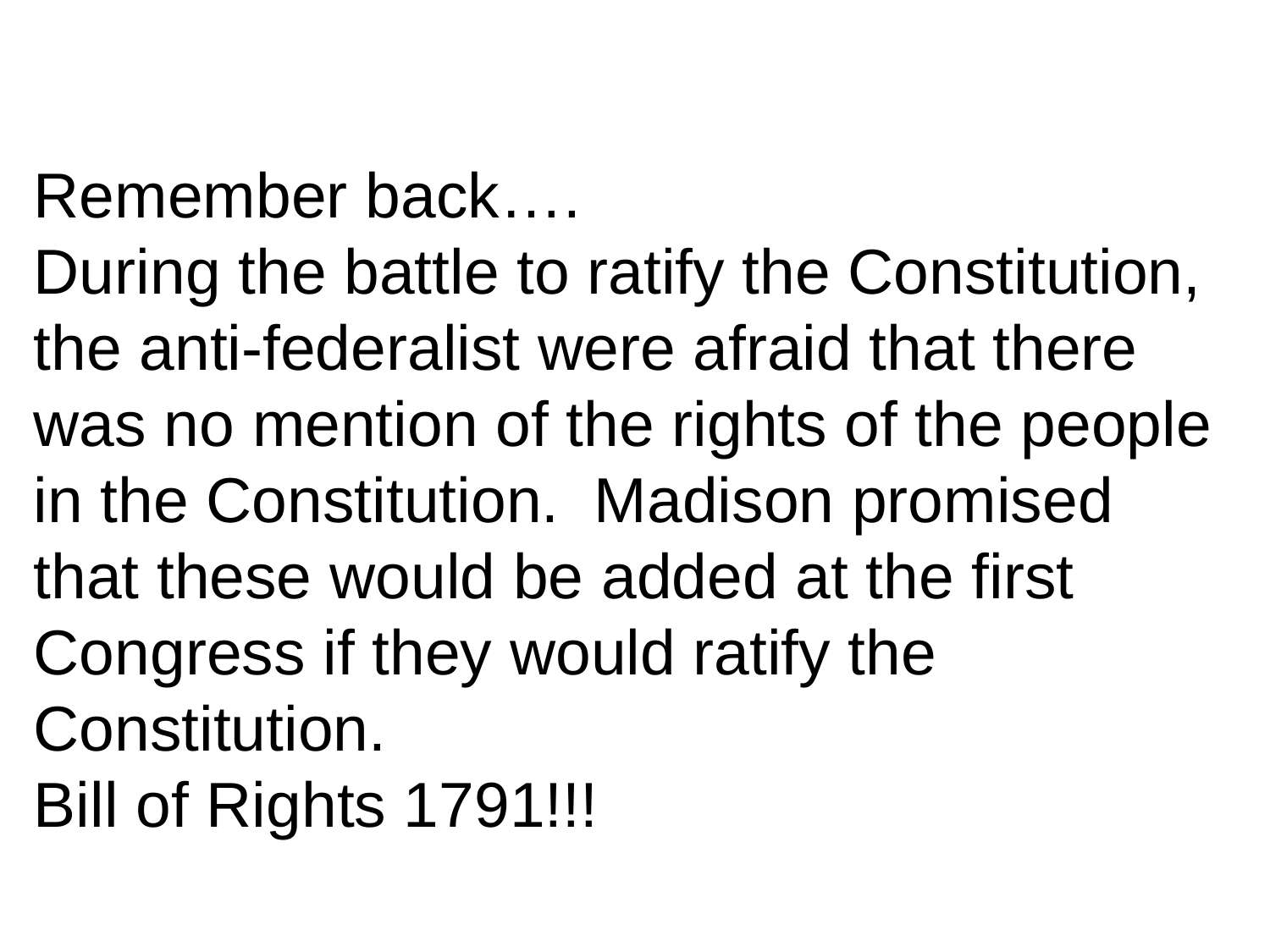

Remember back….
During the battle to ratify the Constitution, the anti-federalist were afraid that there was no mention of the rights of the people in the Constitution.  Madison promised that these would be added at the first Congress if they would ratify the Constitution.
Bill of Rights 1791!!!